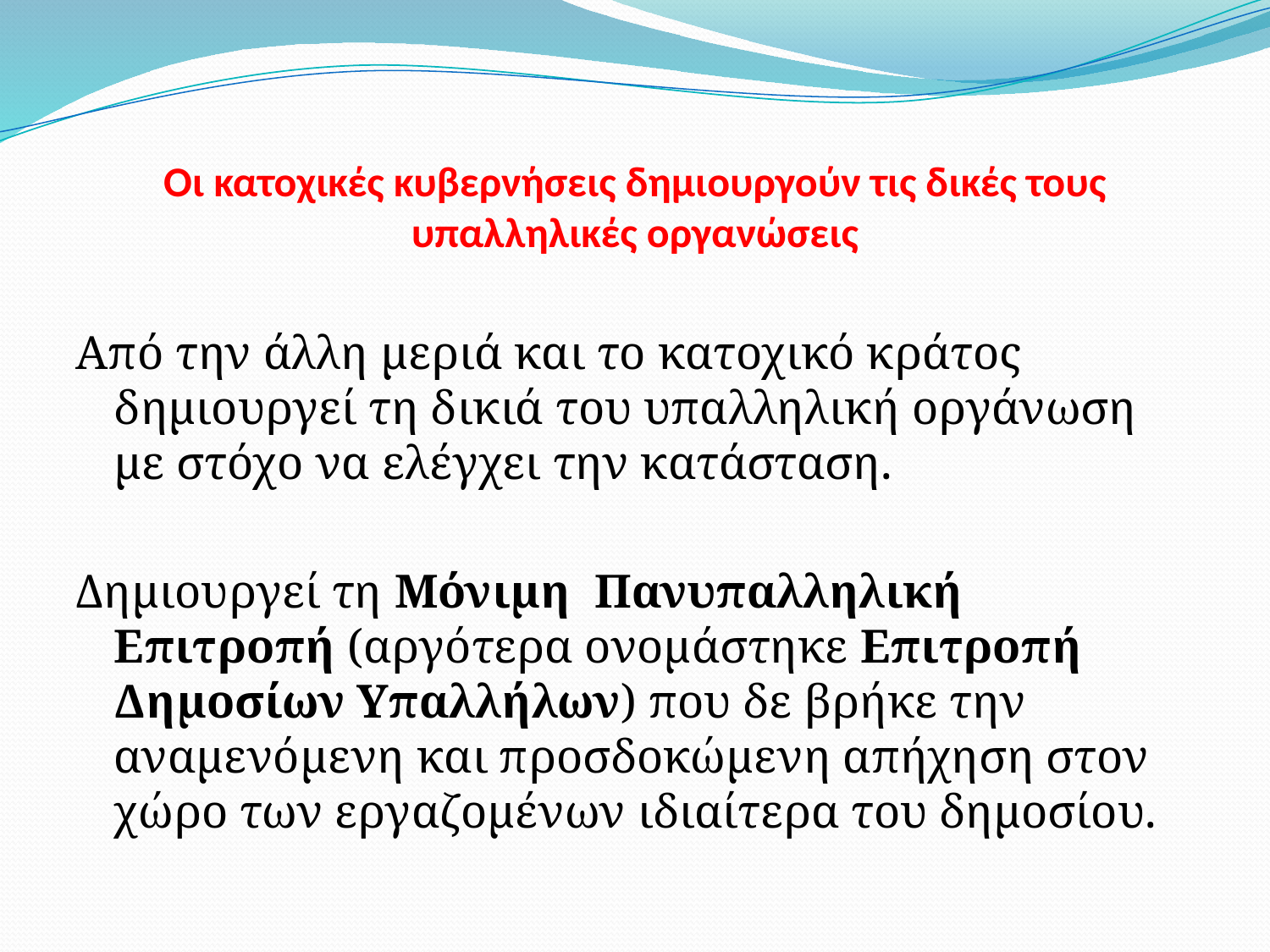

# Οι κατοχικές κυβερνήσεις δημιουργούν τις δικές τους υπαλληλικές οργανώσεις
Από την άλλη μεριά και το κατοχικό κράτος δημιουργεί τη δικιά του υπαλληλική οργάνωση με στόχο να ελέγχει την κατάσταση.

Δημιουργεί τη Μόνιμη  Πανυπαλληλική  Επιτροπή (αργότερα ονομάστηκε Επιτροπή Δημοσίων Υπαλλήλων) που δε βρήκε την αναμενόμενη και προσδοκώμενη απήχηση στον χώρο των εργαζομένων ιδιαίτερα του δημοσίου.